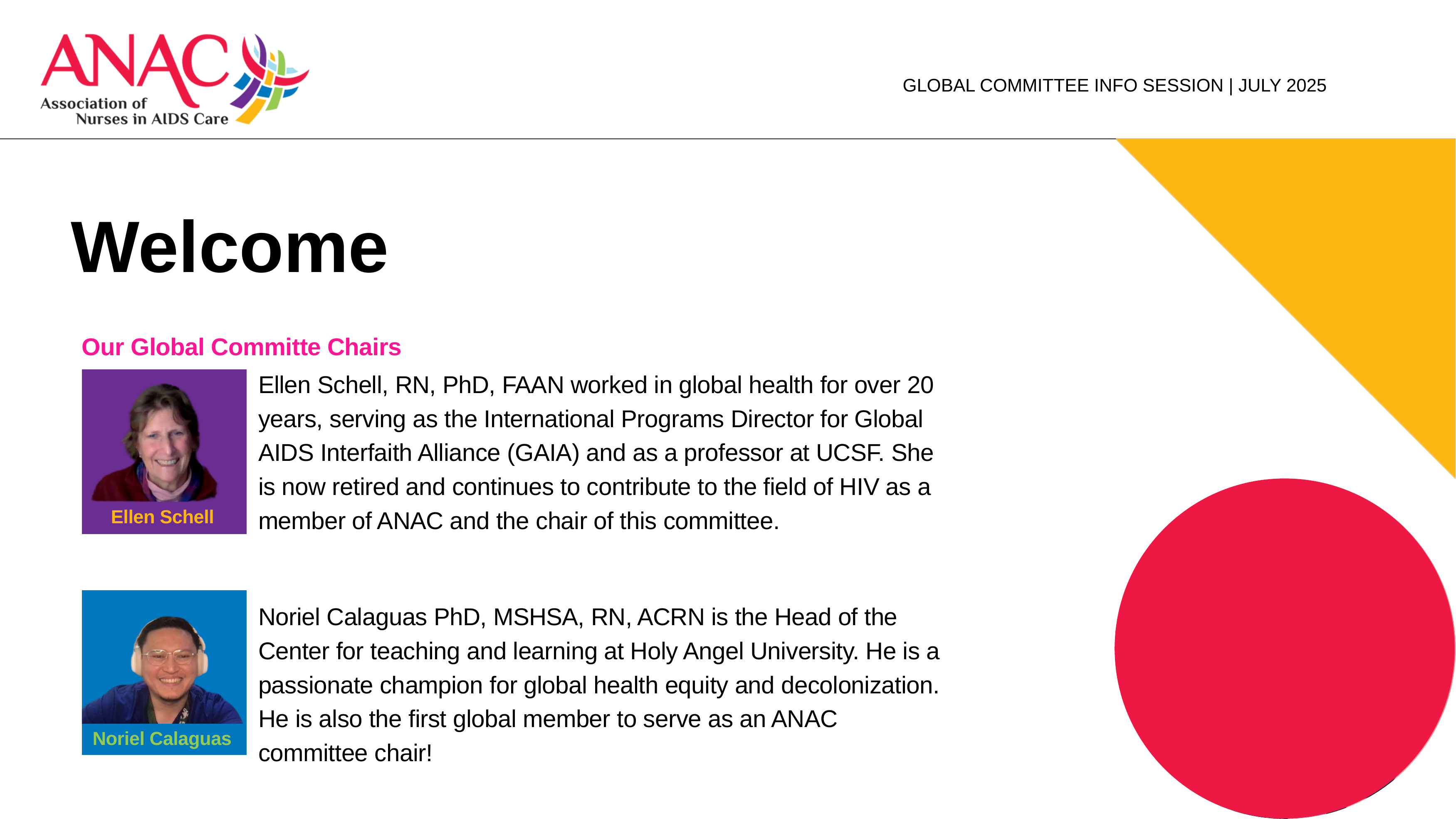

GLOBAL COMMITTEE INFO SESSION | JULY 2025

Welcome
Our Global Committe Chairs
Ellen Schell, RN, PhD, FAAN worked in global health for over 20 years, serving as the International Programs Director for Global AIDS Interfaith Alliance (GAIA) and as a professor at UCSF. She is now retired and continues to contribute to the field of HIV as a member of ANAC and the chair of this committee.

Ellen Schell

Noriel Calaguas PhD, MSHSA, RN, ACRN is the Head of the Center for teaching and learning at Holy Angel University. He is a passionate champion for global health equity and decolonization. He is also the first global member to serve as an ANAC committee chair!
Noriel Calaguas